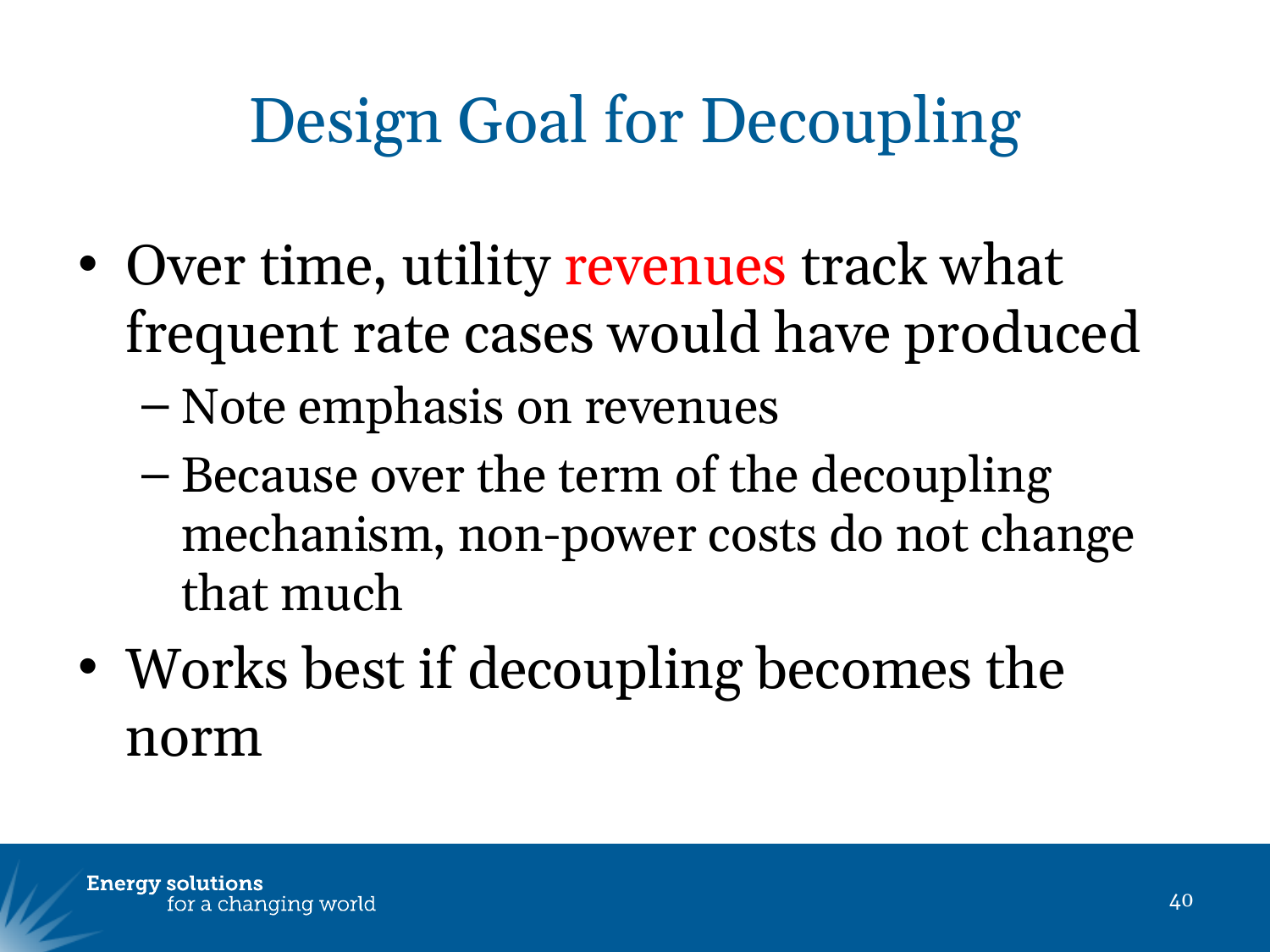

# Design Goal for Decoupling
Over time, utility revenues track what frequent rate cases would have produced
Note emphasis on revenues
Because over the term of the decoupling mechanism, non-power costs do not change that much
Works best if decoupling becomes the norm
40